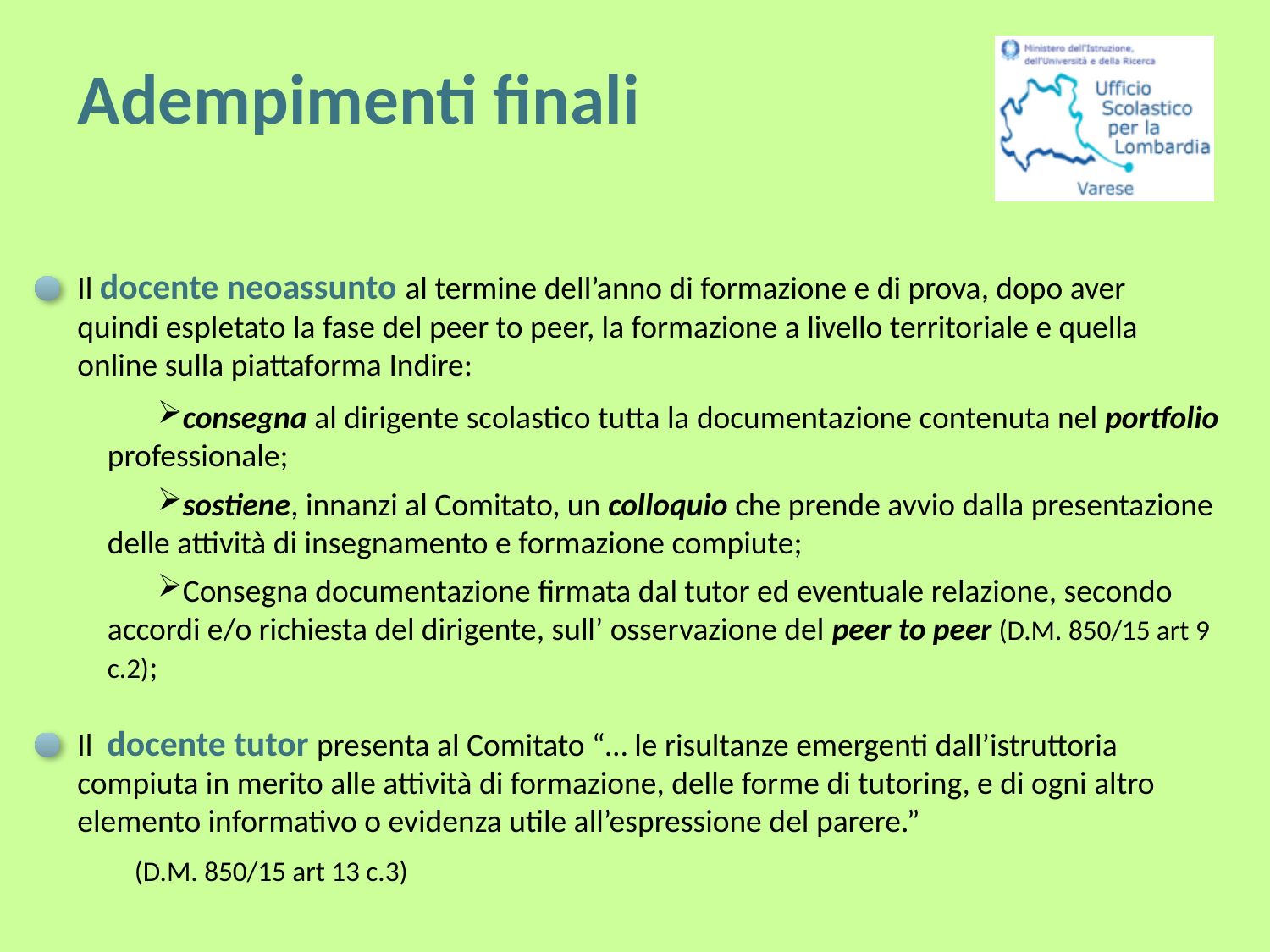

# Adempimenti finali
Il docente neoassunto al termine dell’anno di formazione e di prova, dopo aver quindi espletato la fase del peer to peer, la formazione a livello territoriale e quella online sulla piattaforma Indire:

consegna al dirigente scolastico tutta la documentazione contenuta nel portfolio professionale;
sostiene, innanzi al Comitato, un colloquio che prende avvio dalla presentazione delle attività di insegnamento e formazione compiute;
Consegna documentazione firmata dal tutor ed eventuale relazione, secondo accordi e/o richiesta del dirigente, sull’ osservazione del peer to peer (D.M. 850/15 art 9 c.2);
Il  docente tutor presenta al Comitato “… le risultanze emergenti dall’istruttoria compiuta in merito alle attività di formazione, delle forme di tutoring, e di ogni altro elemento informativo o evidenza utile all’espressione del parere.”
 (D.M. 850/15 art 13 c.3)